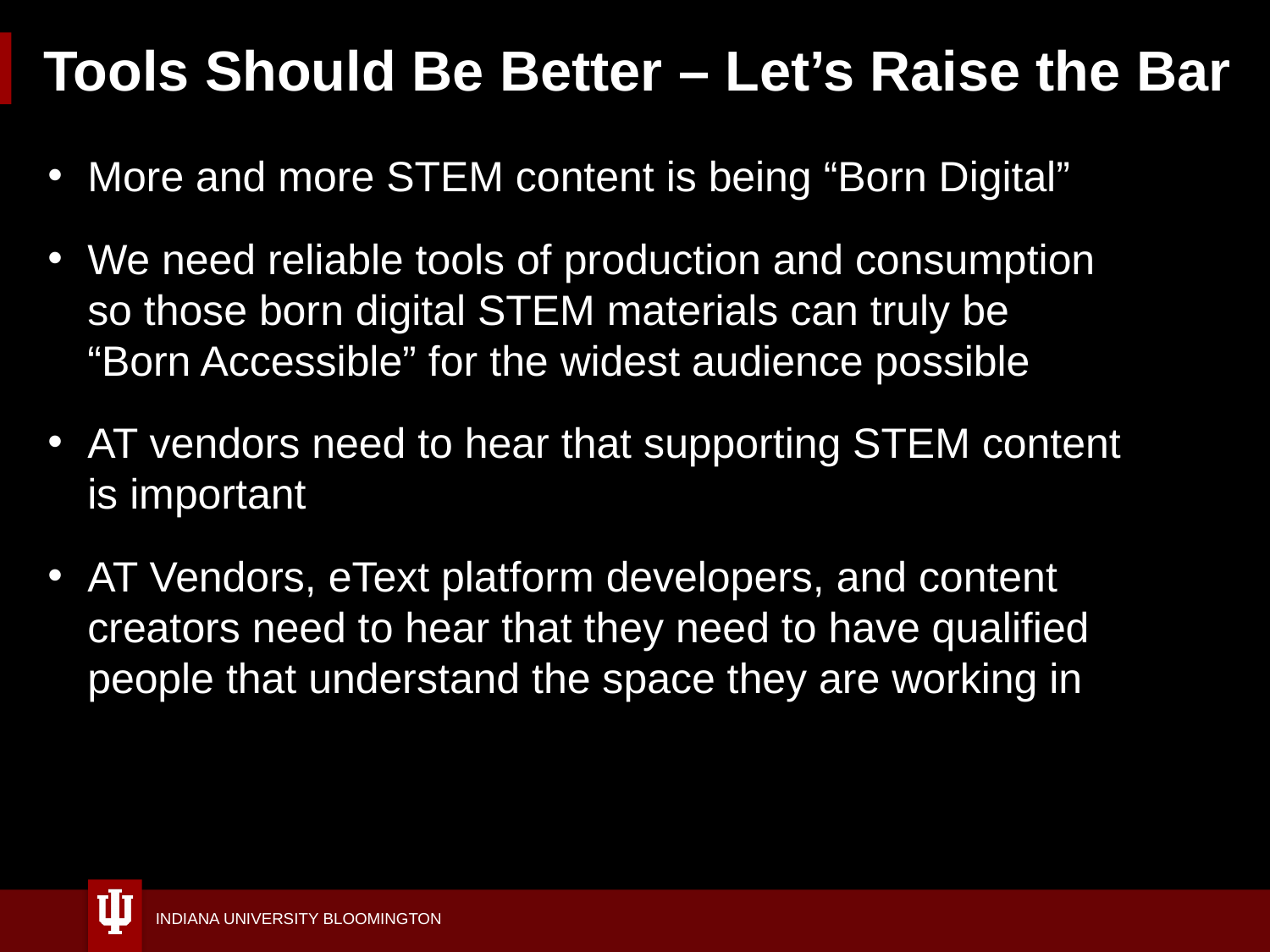

# Tools Should Be Better – Let’s Raise the Bar
More and more STEM content is being “Born Digital”
We need reliable tools of production and consumption so those born digital STEM materials can truly be “Born Accessible” for the widest audience possible
AT vendors need to hear that supporting STEM content is important
AT Vendors, eText platform developers, and content creators need to hear that they need to have qualified people that understand the space they are working in